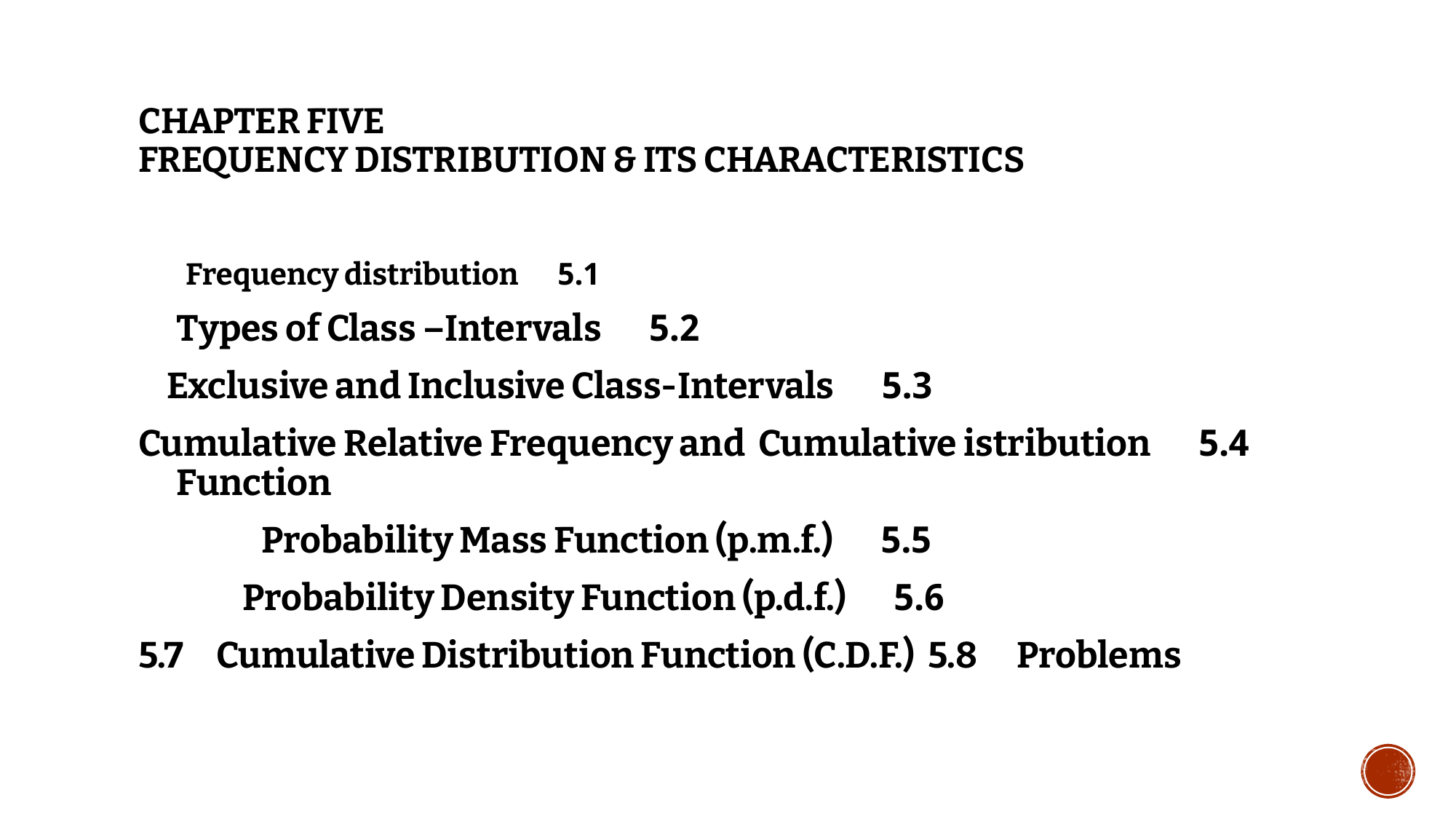

# CHAPTER Five Frequency Distribution & Its Characteristics
5.1     Frequency distribution
5.2     Types of Class –Intervals
5.3     Exclusive and Inclusive Class-Intervals
5.4     Cumulative Relative Frequency and  Cumulative istribution Function
5.5     Probability Mass Function (p.m.f.)
5.6     Probability Density Function (p.d.f.)
5.7     Cumulative Distribution Function (C.D.F.)  5.8      Problems